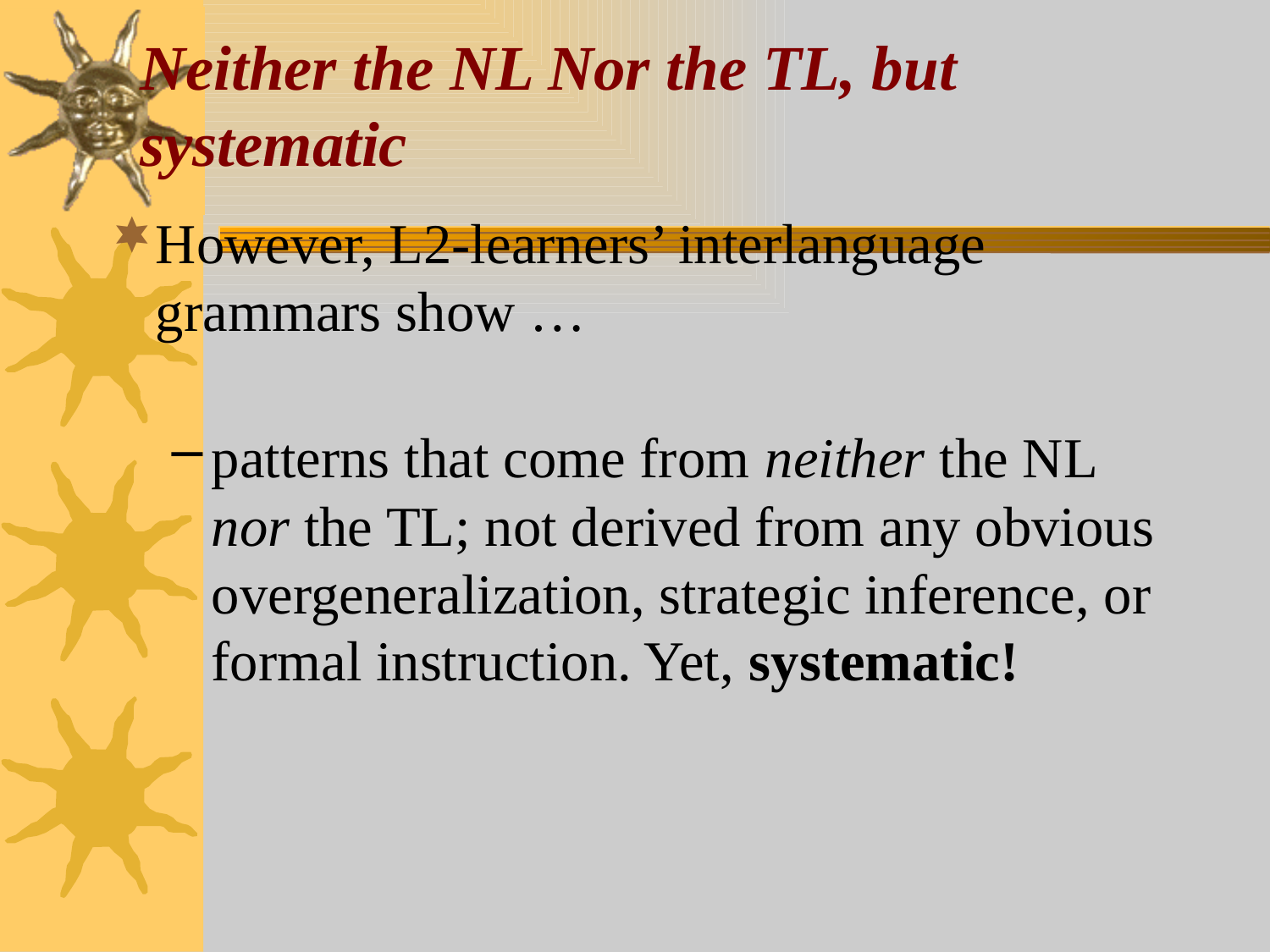

# Neither the NL Nor the TL, but systematic
However, L2-learners’ interlanguage grammars show …
patterns that come from neither the NL nor the TL; not derived from any obvious overgeneralization, strategic inference, or formal instruction. Yet, systematic!